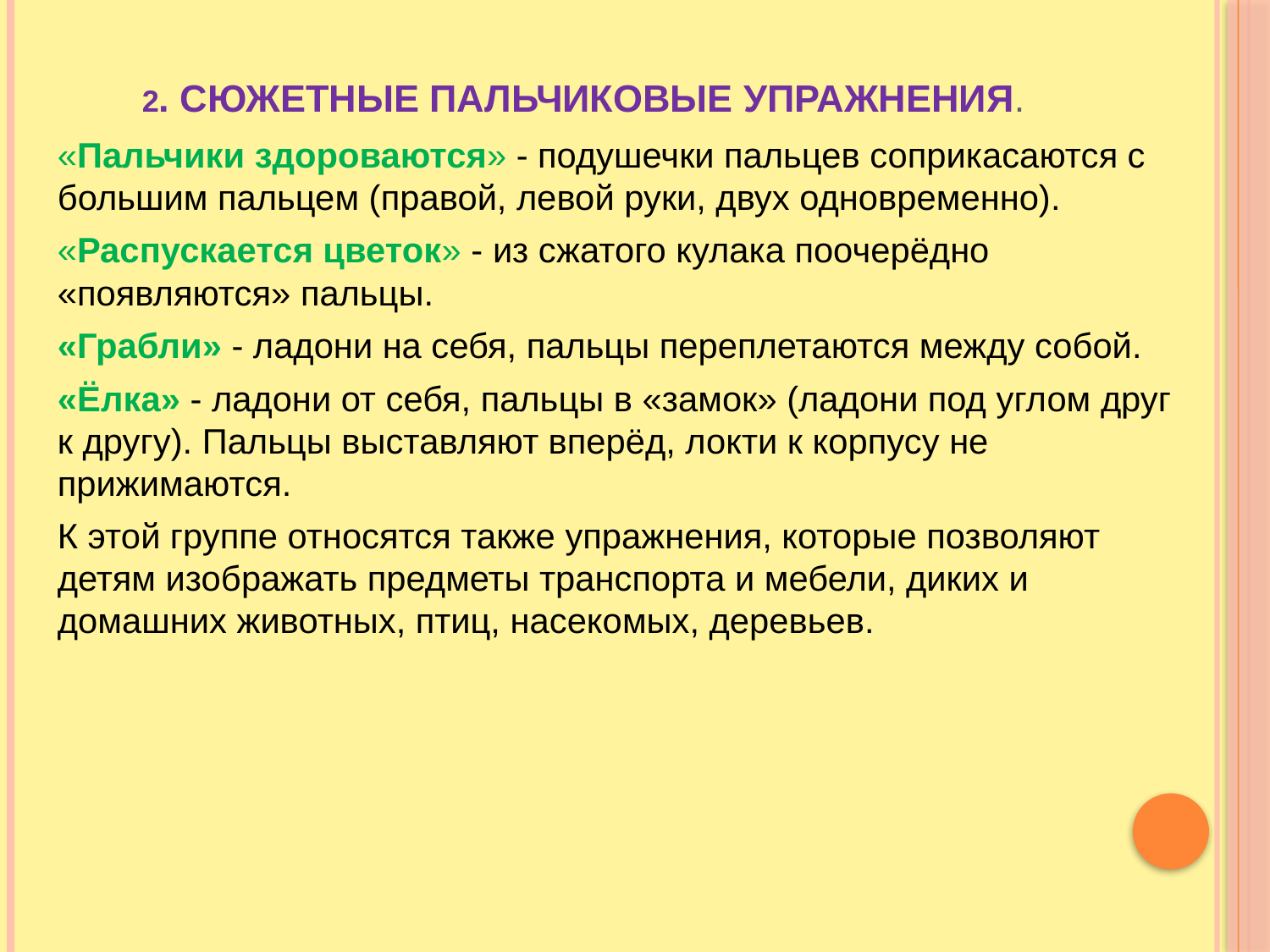

# 2. Сюжетные пальчиковые упражнения.
«Пальчики здороваются» - подушечки пальцев соприкасаются с большим пальцем (правой, левой руки, двух одновременно).
«Распускается цветок» - из сжатого кулака поочерёдно «появляются» пальцы.
«Грабли» - ладони на себя, пальцы переплетаются между собой.
«Ёлка» - ладони от себя, пальцы в «замок» (ладони под углом друг к другу). Пальцы выставляют вперёд, локти к корпусу не прижимаются.
К этой группе относятся также упражнения, которые позволяют детям изображать предметы транспорта и мебели, диких и домашних животных, птиц, насекомых, деревьев.